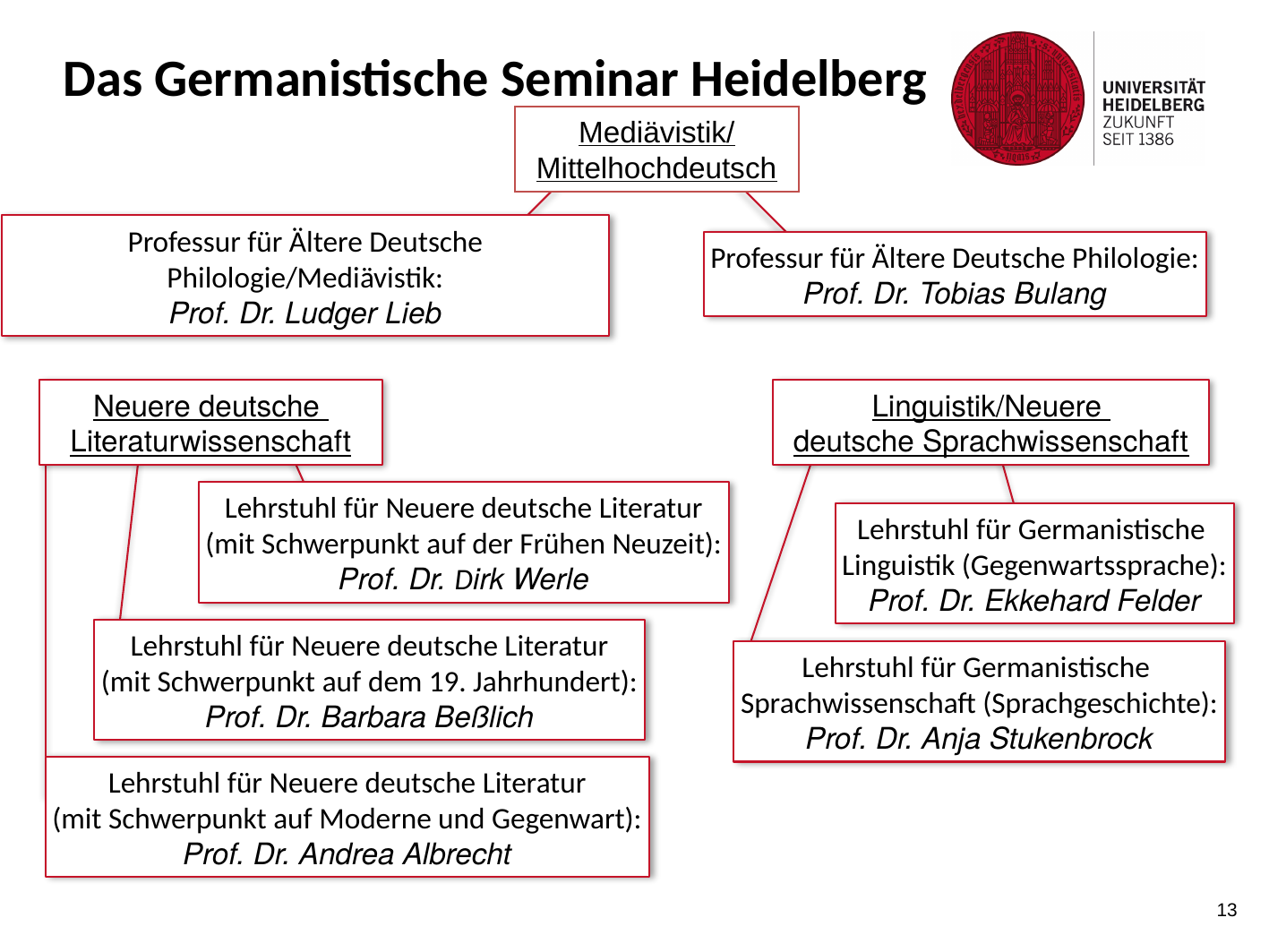

Das Germanistische Seminar Heidelberg
Mediävistik/
Mittelhochdeutsch

Professur für Ältere Deutsche Philologie/Mediävistik:
Prof. Dr. Ludger Lieb
Professur für Ältere Deutsche Philologie:
Prof. Dr. Tobias Bulang
Neuere deutsche
Literaturwissenschaft
Linguistik/Neuere
deutsche Sprachwissenschaft

Lehrstuhl für Neuere deutsche Literatur
(mit Schwerpunkt auf der Frühen Neuzeit):
Prof. Dr. Dirk Werle
Lehrstuhl für Germanistische
Linguistik (Gegenwartssprache):
Prof. Dr. Ekkehard Felder
Lehrstuhl für Neuere deutsche Literatur
(mit Schwerpunkt auf dem 19. Jahrhundert):
Prof. Dr. Barbara Beßlich
Lehrstuhl für Germanistische
Sprachwissenschaft (Sprachgeschichte):
Prof. Dr. Anja Stukenbrock
Lehrstuhl für Neuere deutsche Literatur
(mit Schwerpunkt auf Moderne und Gegenwart):
Prof. Dr. Andrea Albrecht
13